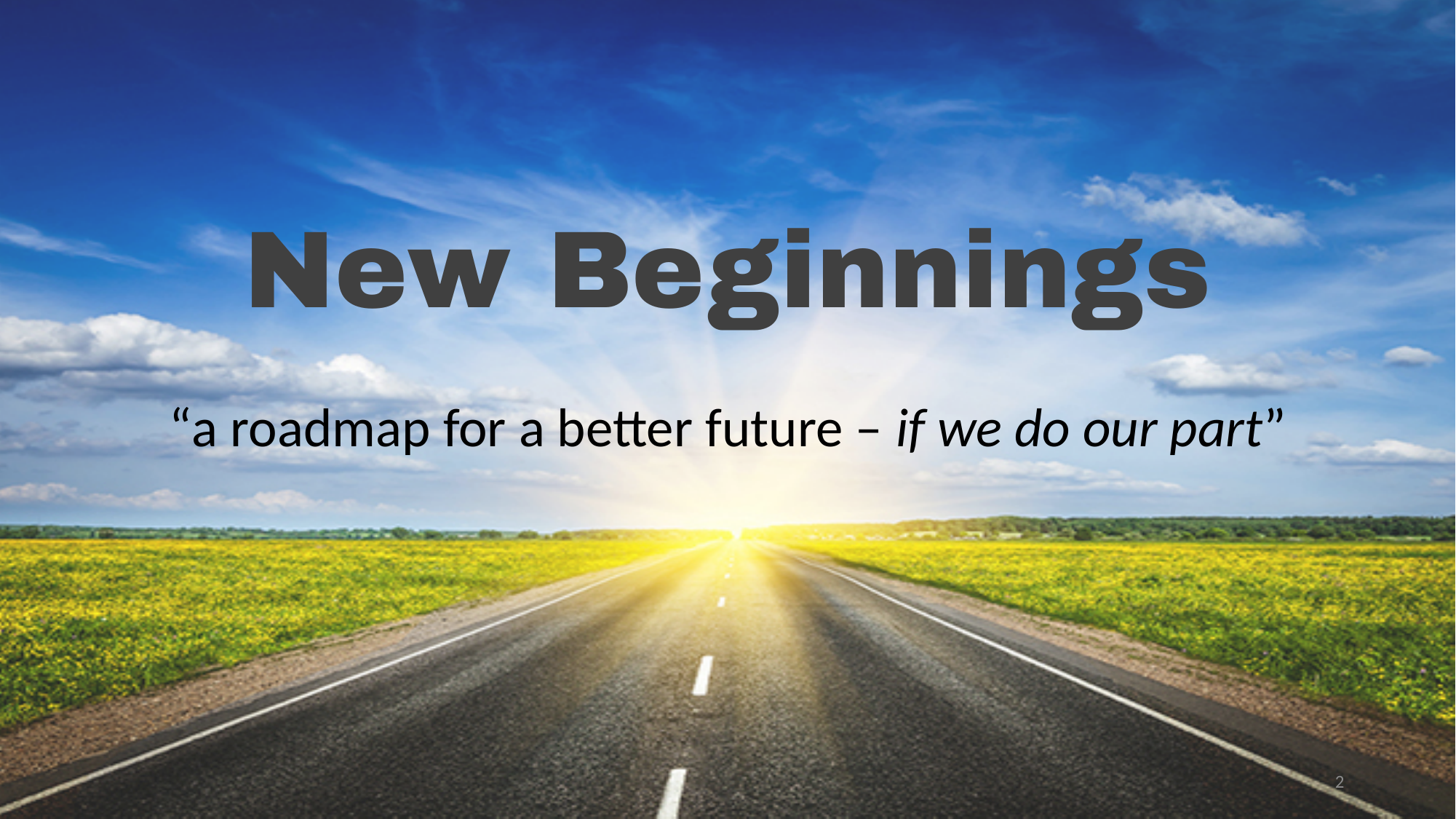

# New Beginnings
“a roadmap for a better future – if we do our part”

2